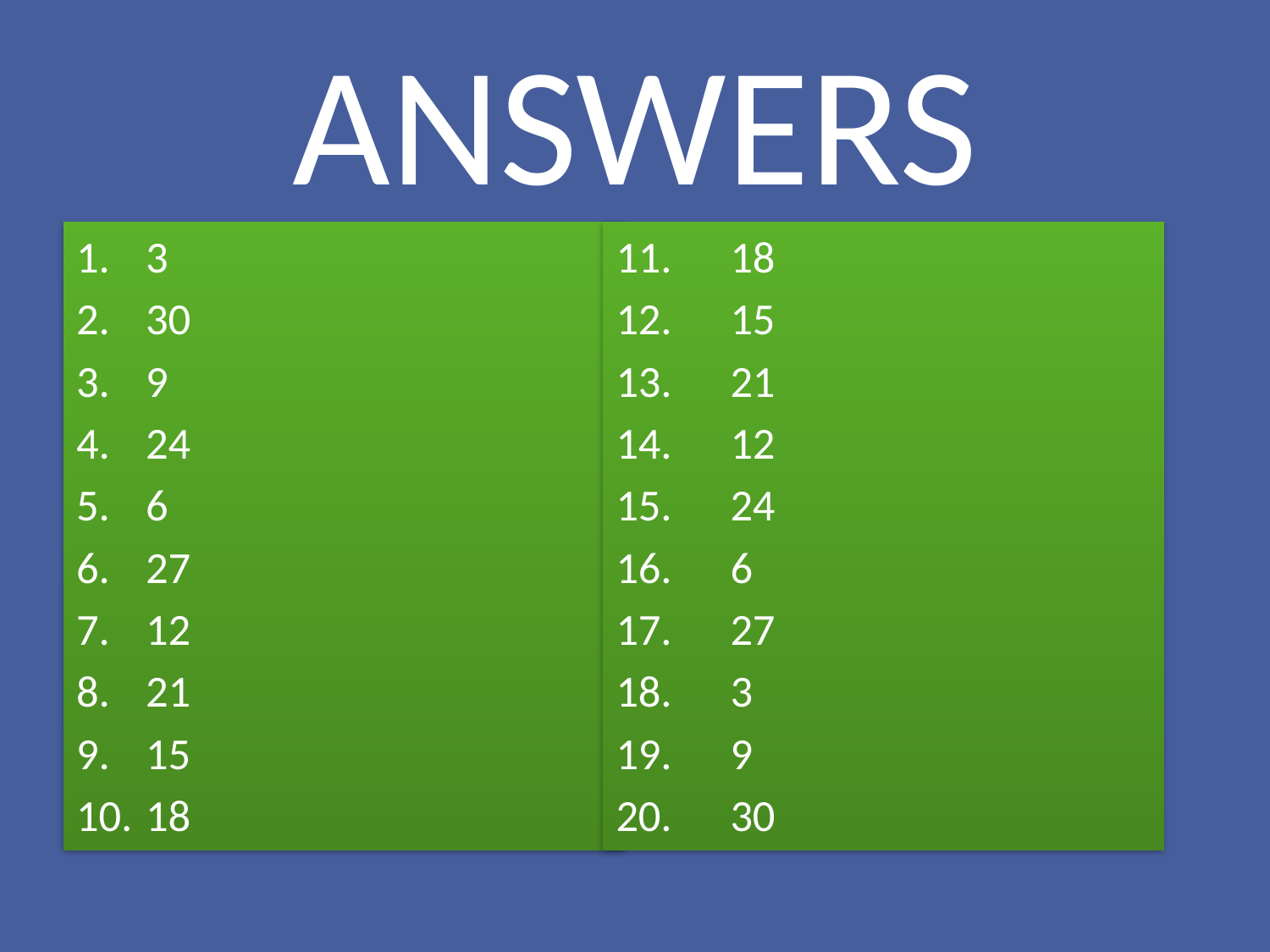

# ANSWERS
3
30
9
24
6
27
12
21
15
18
11.	18
12.	15
13.	21
14.	12
15.	24
16.	6
17.	27
18.	3
19.	9
20.	30